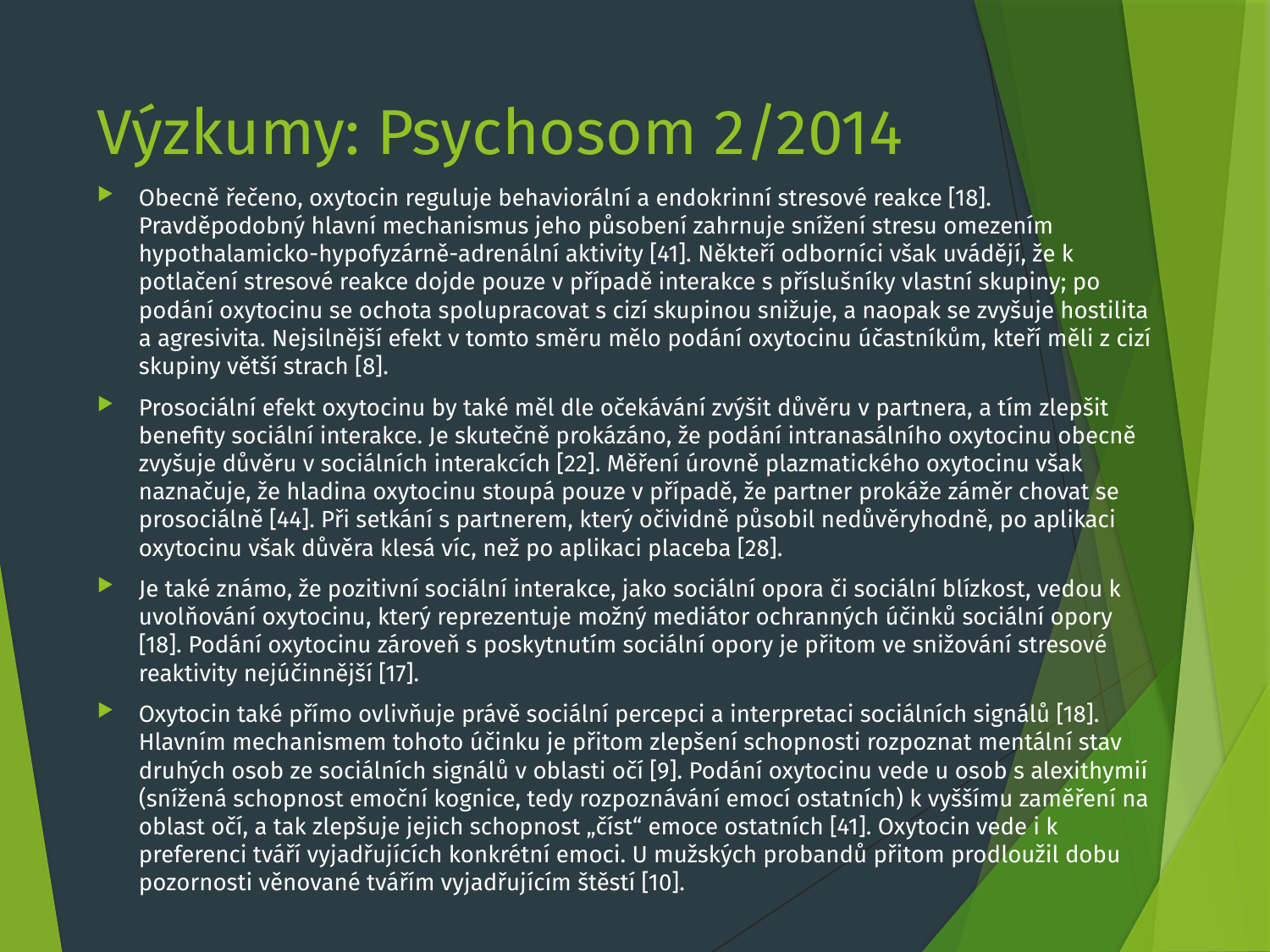

# Výzkumy: Psychosom 2/2014
Obecně řečeno, oxytocin reguluje behaviorální a endokrinní stresové reakce [18]. Pravděpodobný hlavní mechanismus jeho působení zahrnuje snížení stresu omezením hypothalamicko-hypofyzárně-adrenální aktivity [41]. Někteří odborníci však uvádějí, že k potlačení stresové reakce dojde pouze v případě interakce s příslušníky vlastní skupiny; po podání oxytocinu se ochota spolupracovat s cizí skupinou snižuje, a naopak se zvyšuje hostilita a agresivita. Nejsilnější efekt v tomto směru mělo podání oxytocinu účastníkům, kteří měli z cizí skupiny větší strach [8].
Prosociální efekt oxytocinu by také měl dle očekávání zvýšit důvěru v partnera, a tím zlepšit benefity sociální interakce. Je skutečně prokázáno, že podání intranasálního oxytocinu obecně zvyšuje důvěru v sociálních interakcích [22]. Měření úrovně plazmatického oxytocinu však naznačuje, že hladina oxytocinu stoupá pouze v případě, že partner prokáže záměr chovat se prosociálně [44]. Při setkání s partnerem, který očividně působil nedůvěryhodně, po aplikaci oxytocinu však důvěra klesá víc, než po aplikaci placeba [28].
Je také známo, že pozitivní sociální interakce, jako sociální opora či sociální blízkost, vedou k uvolňování oxytocinu, který reprezentuje možný mediátor ochranných účinků sociální opory [18]. Podání oxytocinu zároveň s poskytnutím sociální opory je přitom ve snižování stresové reaktivity nejúčinnější [17].
Oxytocin také přímo ovlivňuje právě sociální percepci a interpretaci sociálních signálů [18]. Hlavním mechanismem tohoto účinku je přitom zlepšení schopnosti rozpoznat mentální stav druhých osob ze sociálních signálů v oblasti očí [9]. Podání oxytocinu vede u osob s alexithymií (snížená schopnost emoční kognice, tedy rozpoznávání emocí ostatních) k vyššímu zaměření na oblast očí, a tak zlepšuje jejich schopnost „číst“ emoce ostatních [41]. Oxytocin vede i k preferenci tváří vyjadřujících konkrétní emoci. U mužských probandů přitom prodloužil dobu pozornosti věnované tvářím vyjadřujícím štěstí [10].